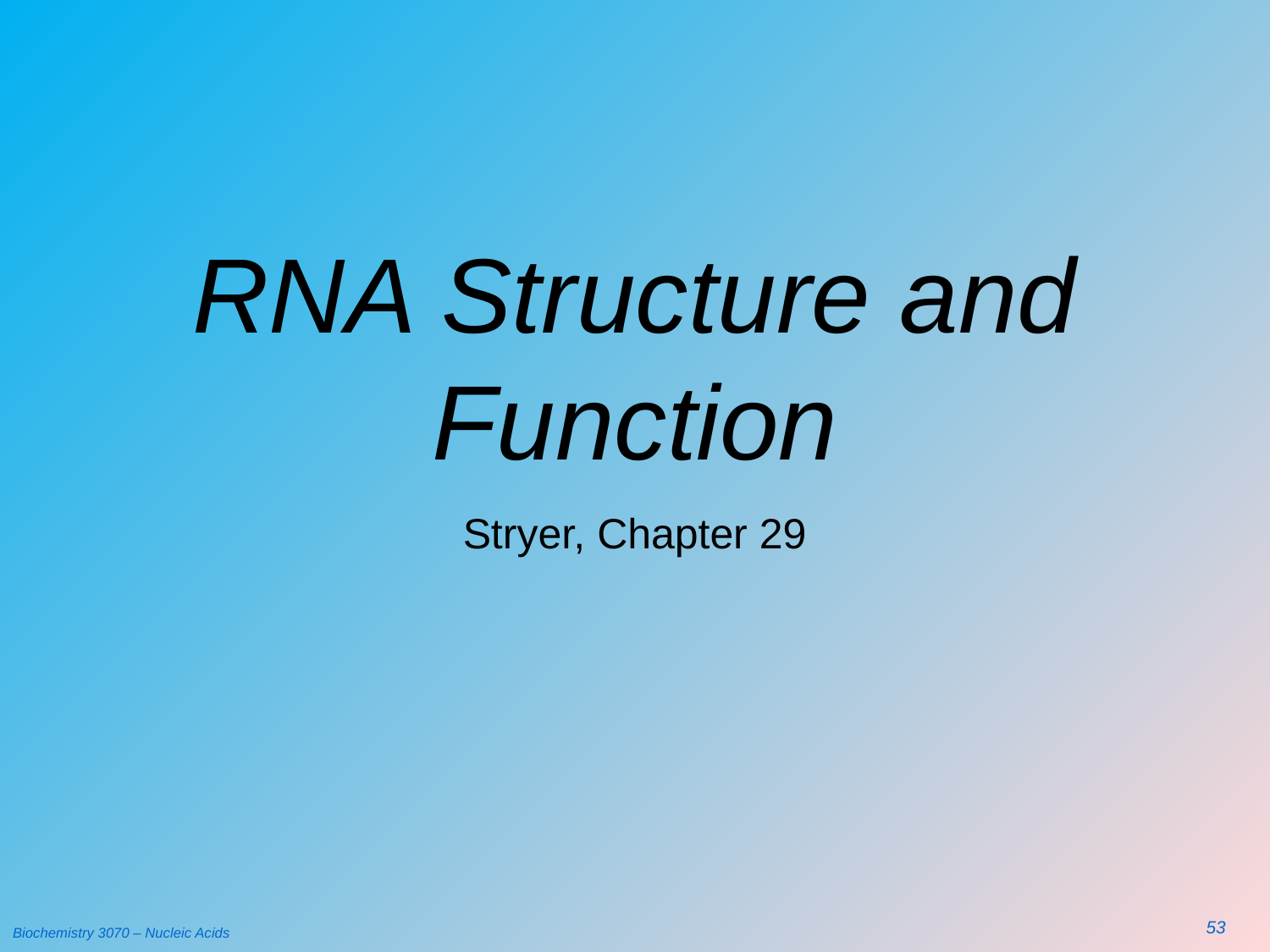

# RNA Structure and Function
Stryer, Chapter 29
53
Biochemistry 3070 – Nucleic Acids